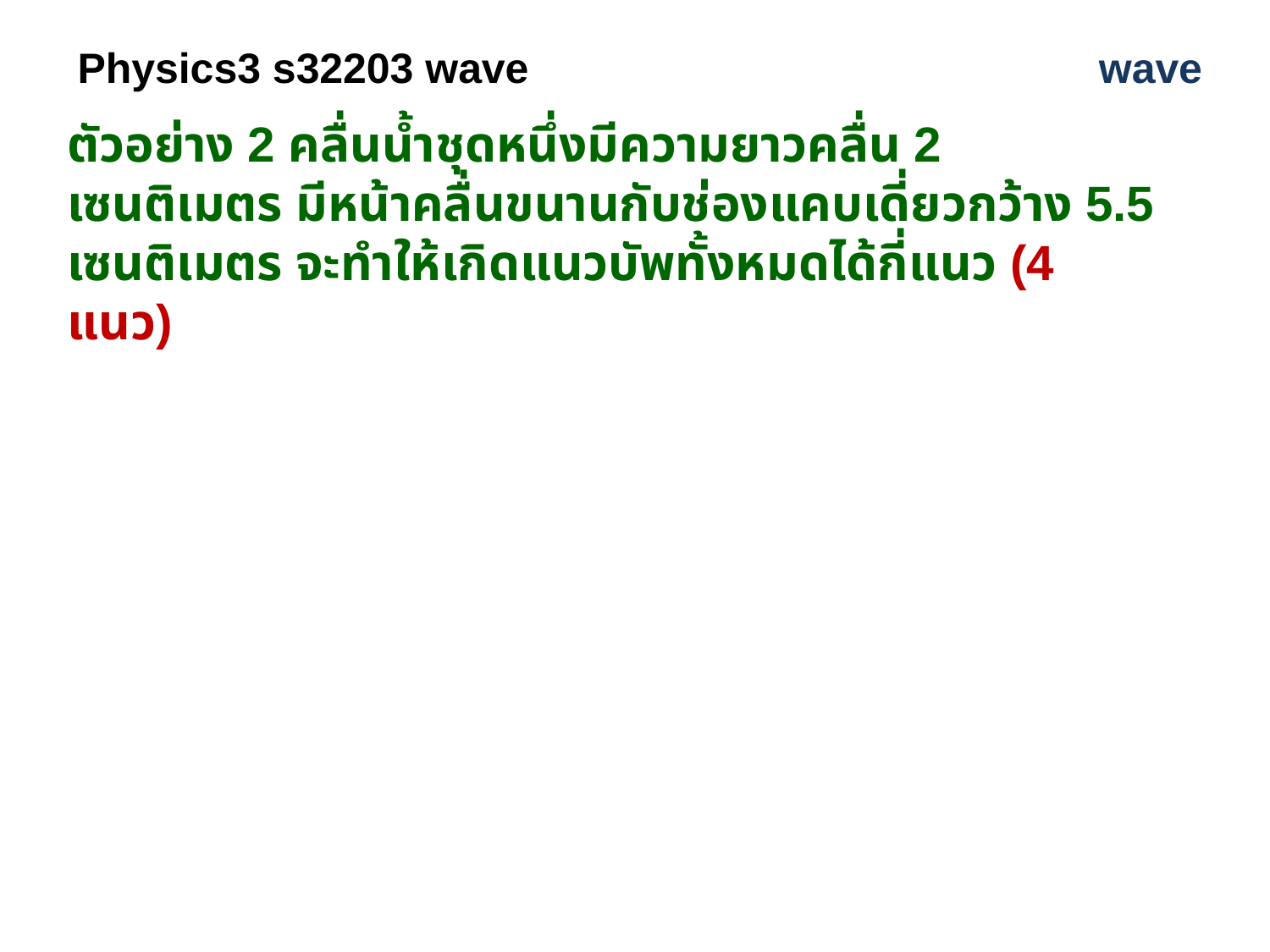

# Physics3 s32203 wave
wave
ตัวอย่าง 2 คลื่นน้ำชุดหนึ่งมีความยาวคลื่น 2 เซนติเมตร มีหน้าคลื่นขนานกับช่องแคบเดี่ยวกว้าง 5.5 เซนติเมตร จะทำให้เกิดแนวบัพทั้งหมดได้กี่แนว (4 แนว)